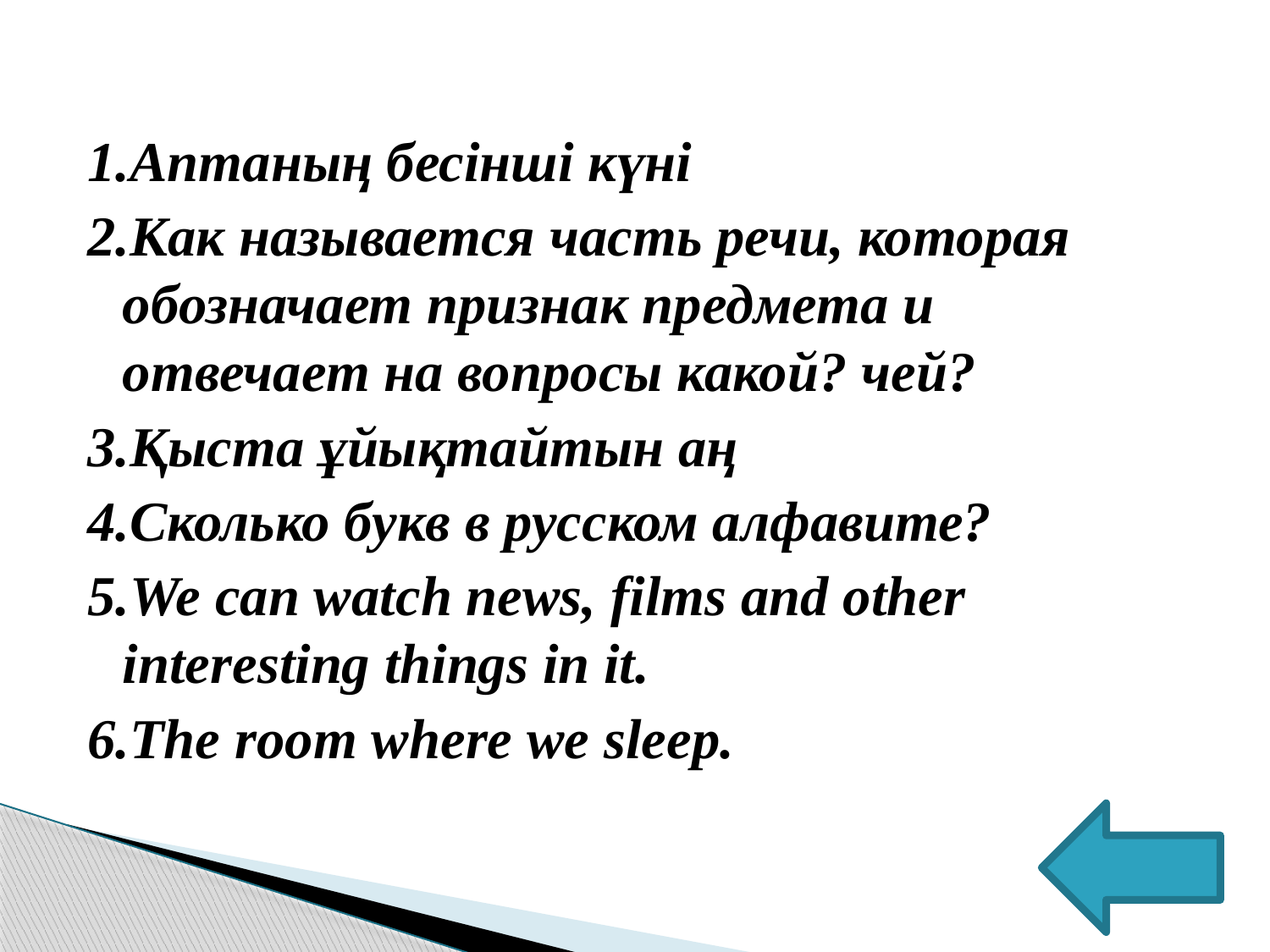

1.Аптаның бесінші күні
2.Как называется часть речи, которая обозначает признак предмета и отвечает на вопросы какой? чей?
3.Қыста ұйықтайтын аң
4.Сколько букв в русском алфавите?
5.We can watch news, films and other interesting things in it.
6.The room where we sleep.